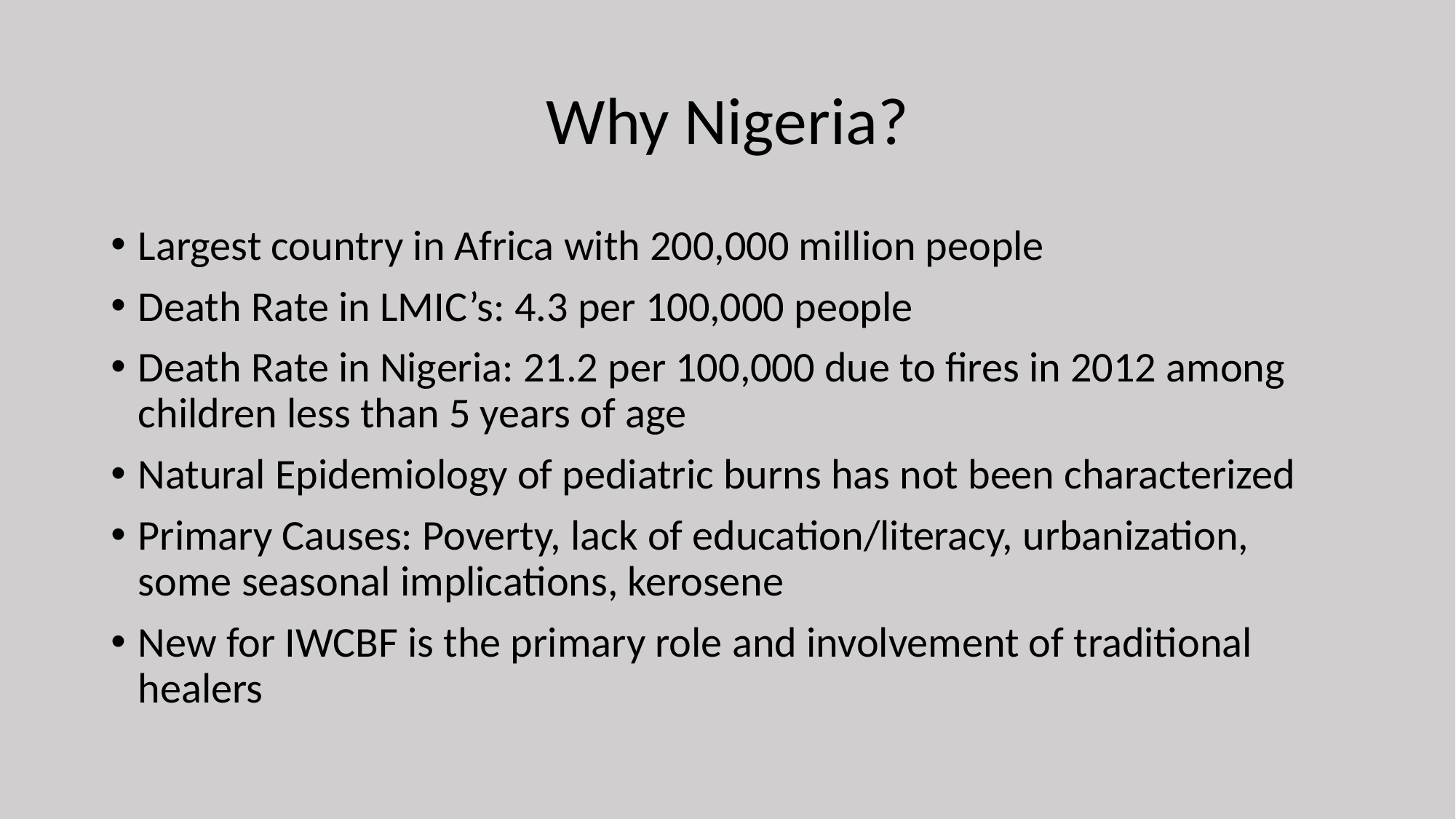

# Why Nigeria?
Largest country in Africa with 200,000 million people
Death Rate in LMIC’s: 4.3 per 100,000 people
Death Rate in Nigeria: 21.2 per 100,000 due to fires in 2012 among children less than 5 years of age
Natural Epidemiology of pediatric burns has not been characterized
Primary Causes: Poverty, lack of education/literacy, urbanization, some seasonal implications, kerosene
New for IWCBF is the primary role and involvement of traditional healers